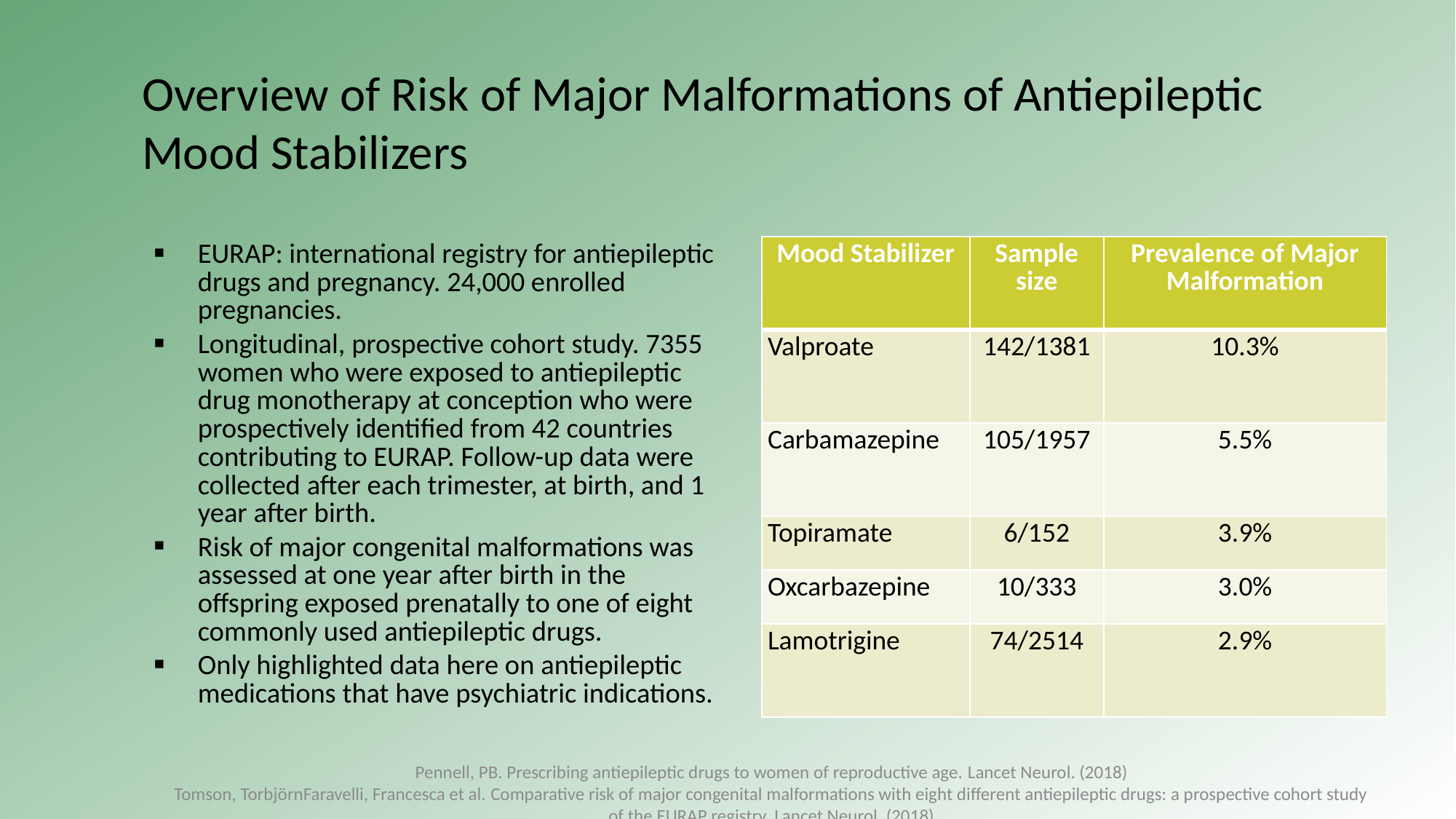

# Overview of Risk of Major Malformations of Antiepileptic Mood Stabilizers
| Mood Stabilizer | Sample size | Prevalence of Major Malformation |
| --- | --- | --- |
| Valproate | 142/1381 | 10.3% |
| Carbamazepine | 105/1957 | 5.5% |
| Topiramate | 6/152 | 3.9% |
| Oxcarbazepine | 10/333 | 3.0% |
| Lamotrigine | 74/2514 | 2.9% |
EURAP: international registry for antiepileptic drugs and pregnancy. 24,000 enrolled pregnancies.
Longitudinal, prospective cohort study. 7355 women who were exposed to antiepileptic drug monotherapy at conception who were prospectively identified from 42 countries contributing to EURAP. Follow-up data were collected after each trimester, at birth, and 1 year after birth.
Risk of major congenital malformations was assessed at one year after birth in the offspring exposed prenatally to one of eight commonly used antiepileptic drugs.
Only highlighted data here on antiepileptic medications that have psychiatric indications.

Pennell, PB. Prescribing antiepileptic drugs to women of reproductive age. Lancet Neurol. (2018)
Tomson, TorbjörnFaravelli, Francesca et al. Comparative risk of major congenital malformations with eight different antiepileptic drugs: a prospective cohort study of the EURAP registry. Lancet Neurol. (2018)